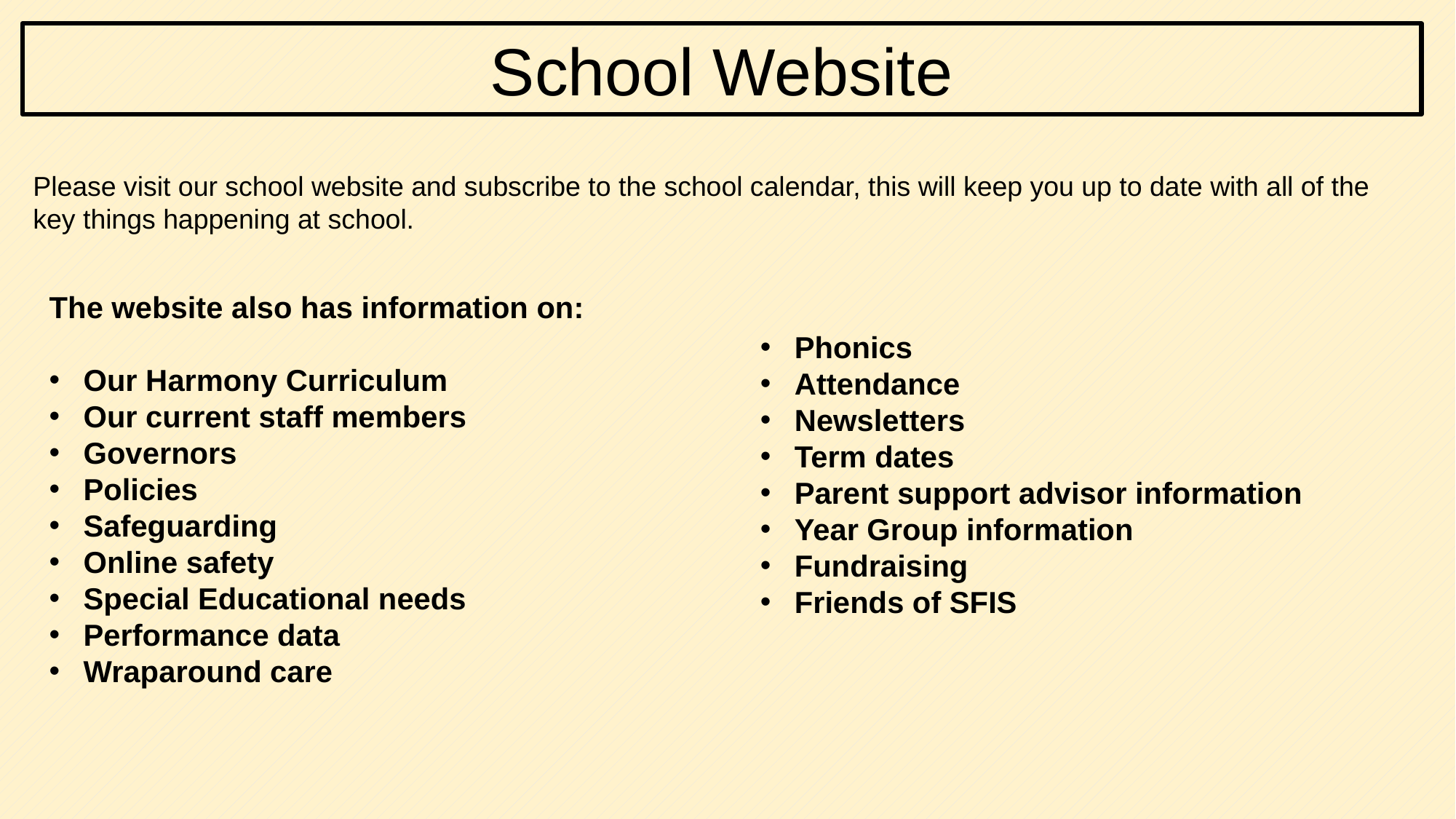

School Website
Please visit our school website and subscribe to the school calendar, this will keep you up to date with all of the key things happening at school.

The website also has information on:

Our Harmony Curriculum
Our current staff members
Governors
Policies
Safeguarding
Online safety
Special Educational needs
Performance data
Wraparound care

Phonics
Attendance
Newsletters
Term dates
Parent support advisor information
Year Group information
Fundraising
Friends of SFIS